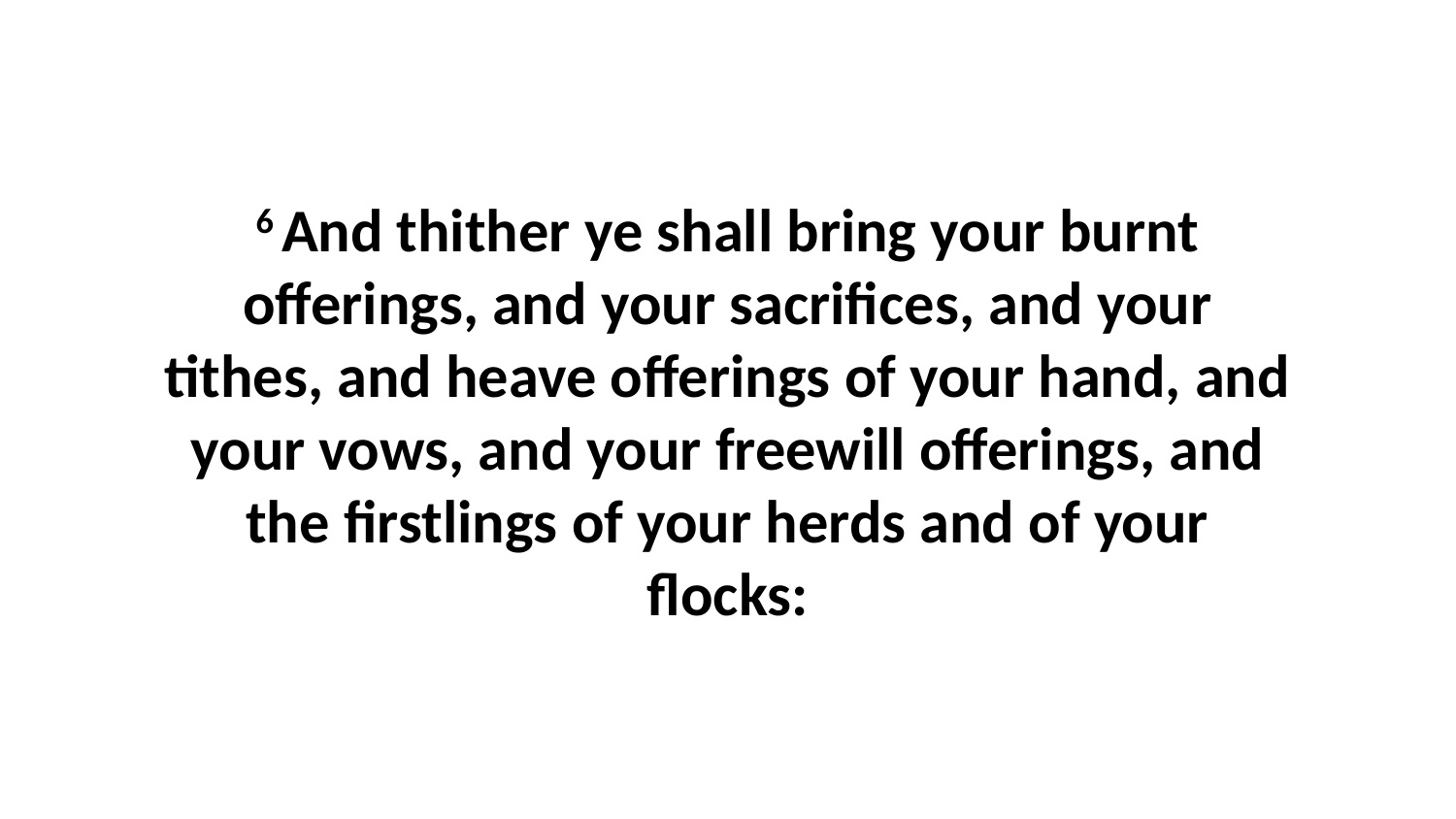

6 And thither ye shall bring your burnt offerings, and your sacrifices, and your tithes, and heave offerings of your hand, and your vows, and your freewill offerings, and the firstlings of your herds and of your flocks: